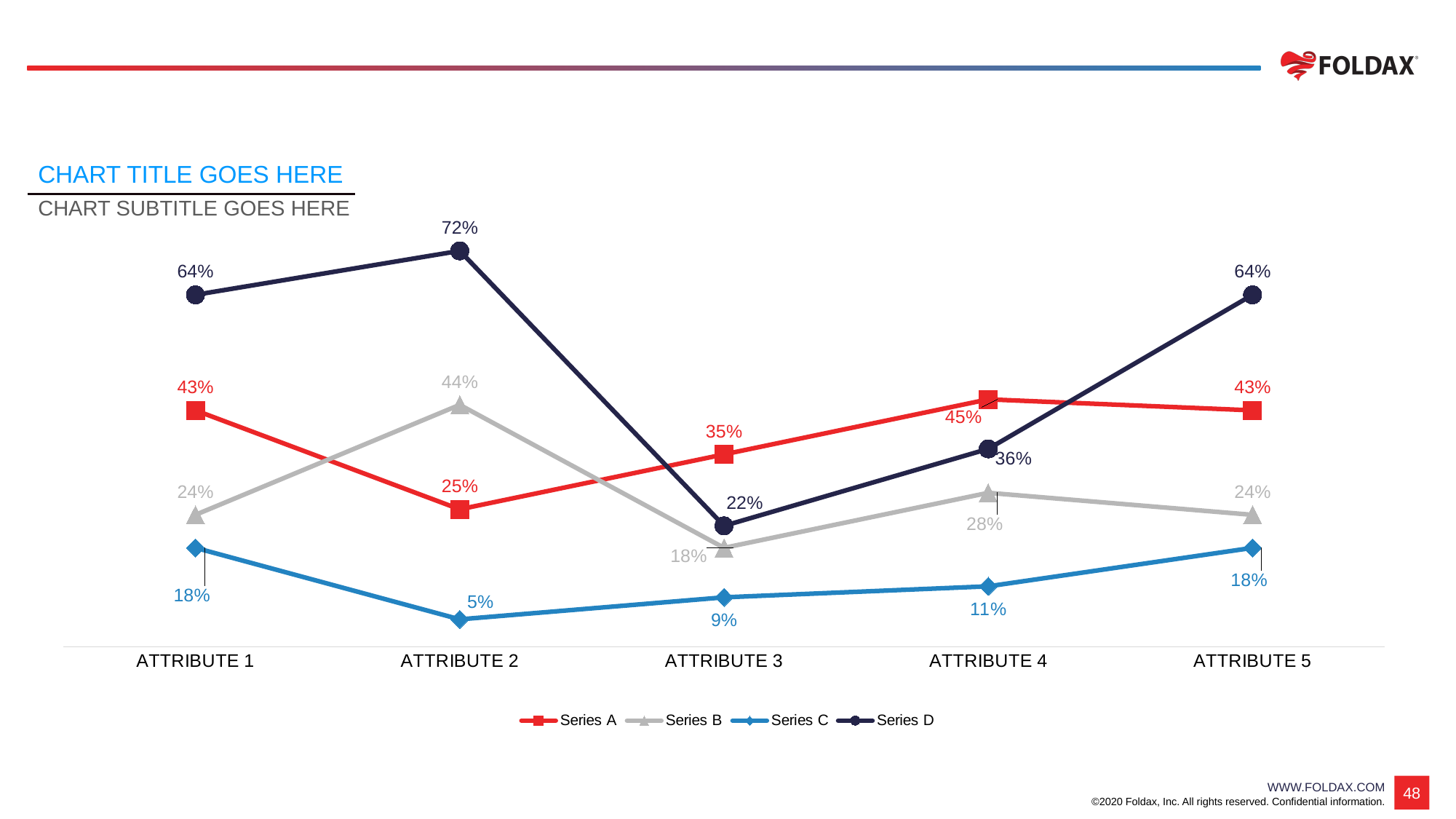

#

CHART TITLE GOES HERE

### Chart

| Category | Series A | Series B | Series C | Series D |
|---|---|---|---|---|
| ATTRIBUTE 1 | 0.43 | 0.24 | 0.18 | 0.64 |
| ATTRIBUTE 2 | 0.25 | 0.44 | 0.05 | 0.72 |
| ATTRIBUTE 3 | 0.35 | 0.18 | 0.09 | 0.22 |
| ATTRIBUTE 4 | 0.45 | 0.28 | 0.11 | 0.36 |
| ATTRIBUTE 5 | 0.43 | 0.24 | 0.18 | 0.64 |
CHART SUBTITLE GOES HERE
©2020 Foldax, Inc. All rights reserved. Confidential information.
48